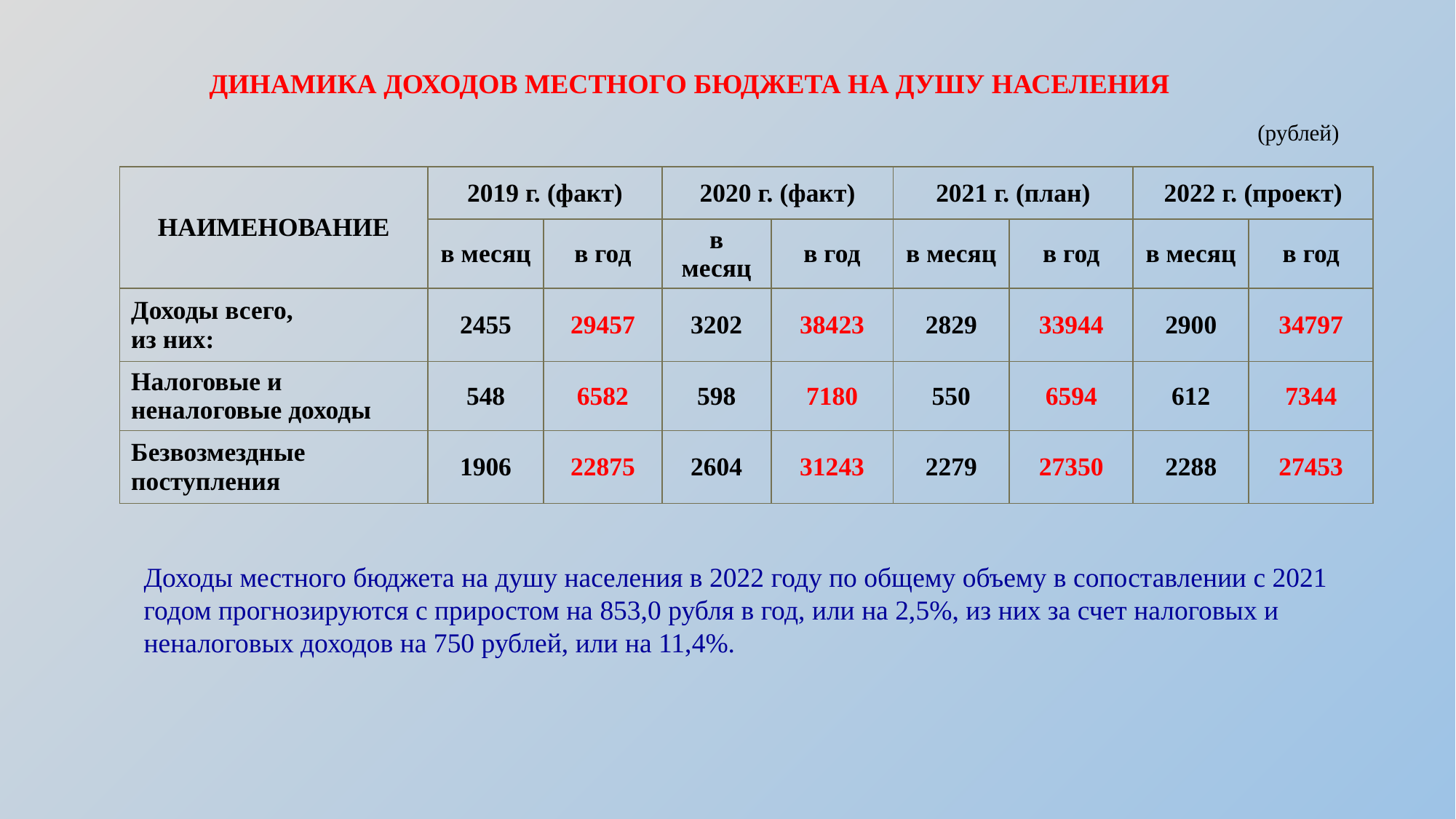

ДИНАМИКА ДОХОДОВ МЕСТНОГО БЮДЖЕТА НА ДУШУ НАСЕЛЕНИЯ

(рублей)
| НАИМЕНОВАНИЕ | 2019 г. (факт) |  | 2020 г. (факт) |  | 2021 г. (план) |  | 2022 г. (проект) |  |
| --- | --- | --- | --- | --- | --- | --- | --- | --- |
|  | в месяц | в год | в месяц | в год | в месяц | в год | в месяц | в год |
| Доходы всего, из них: | 2455 | 29457 | 3202 | 38423 | 2829 | 33944 | 2900 | 34797 |
| Налоговые и неналоговые доходы | 548 | 6582 | 598 | 7180 | 550 | 6594 | 612 | 7344 |
| Безвозмездные поступления | 1906 | 22875 | 2604 | 31243 | 2279 | 27350 | 2288 | 27453 |

Доходы местного бюджета на душу населения в 2022 году по общему объему в сопоставлении с 2021 годом прогнозируются с приростом на 853,0 рубля в год, или на 2,5%, из них за счет налоговых и неналоговых доходов на 750 рублей, или на 11,4%.